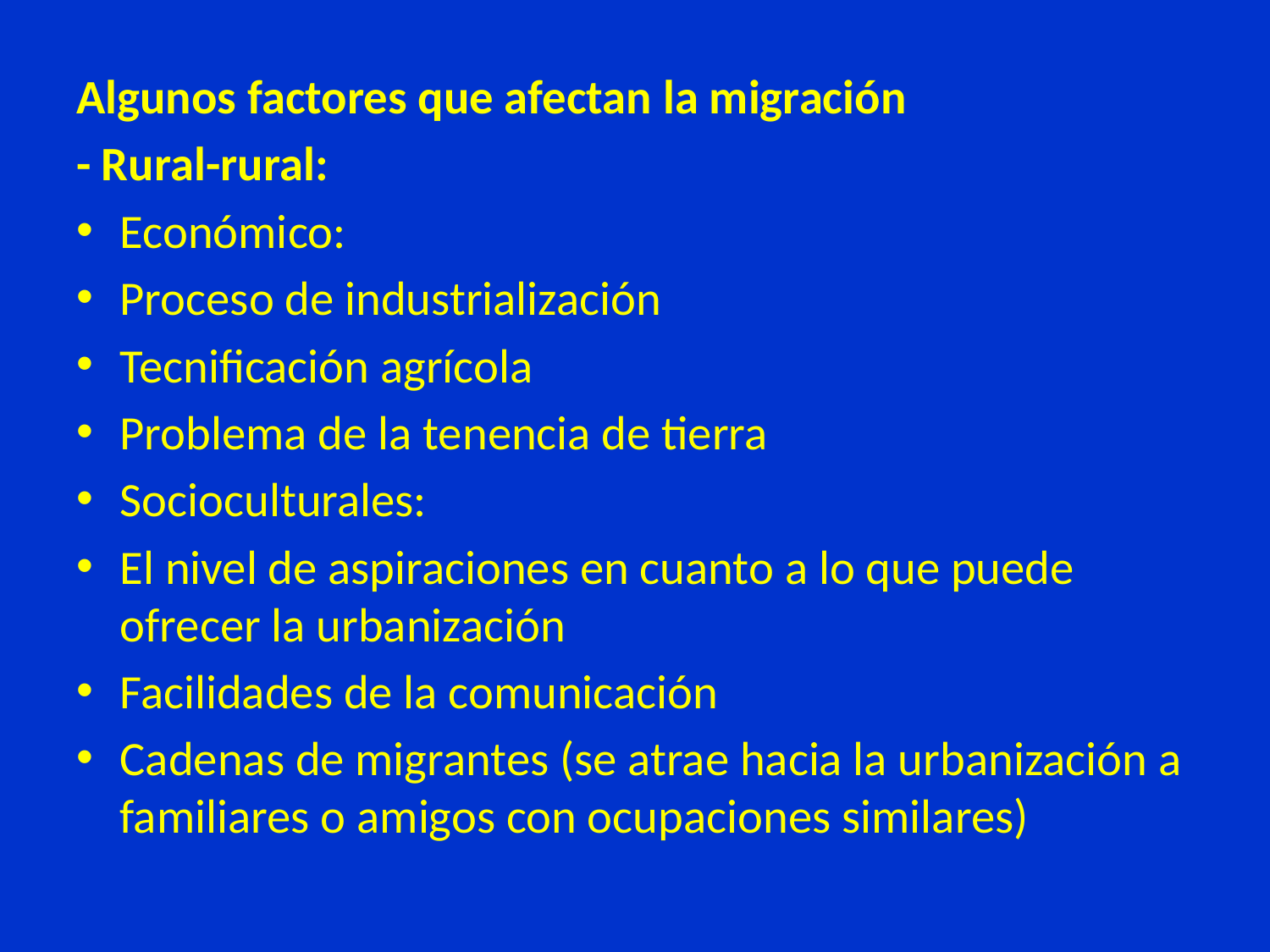

Algunos factores que afectan la migración
- Rural-rural:
Económico:
Proceso de industrialización
Tecnificación agrícola
Problema de la tenencia de tierra
Socioculturales:
El nivel de aspiraciones en cuanto a lo que puede ofrecer la urbanización
Facilidades de la comunicación
Cadenas de migrantes (se atrae hacia la urbanización a familiares o amigos con ocupaciones similares)